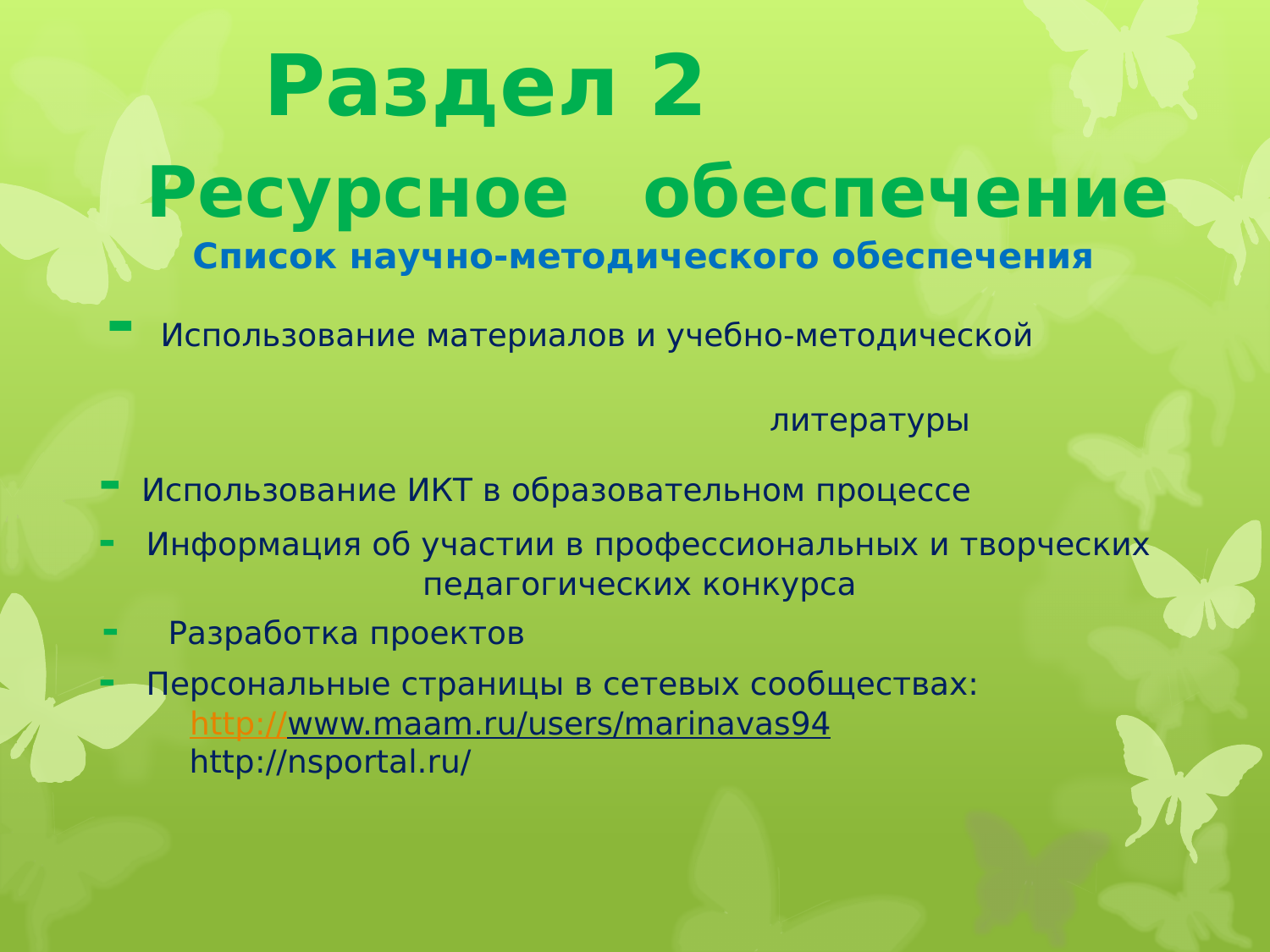

# Раздел 2 Ресурсное   обеспечение Cписок научно-методического обеспечения - Использование материалов и учебно-методической литературы - Использование ИКТ в образовательном процессе -   Информация об участии в профессиональных и творческих педагогических конкурса -    Разработка проектов -   Персональные страницы в сетевых сообществах: http://www.maam.ru/users/marinavas94 http://nsportal.ru/